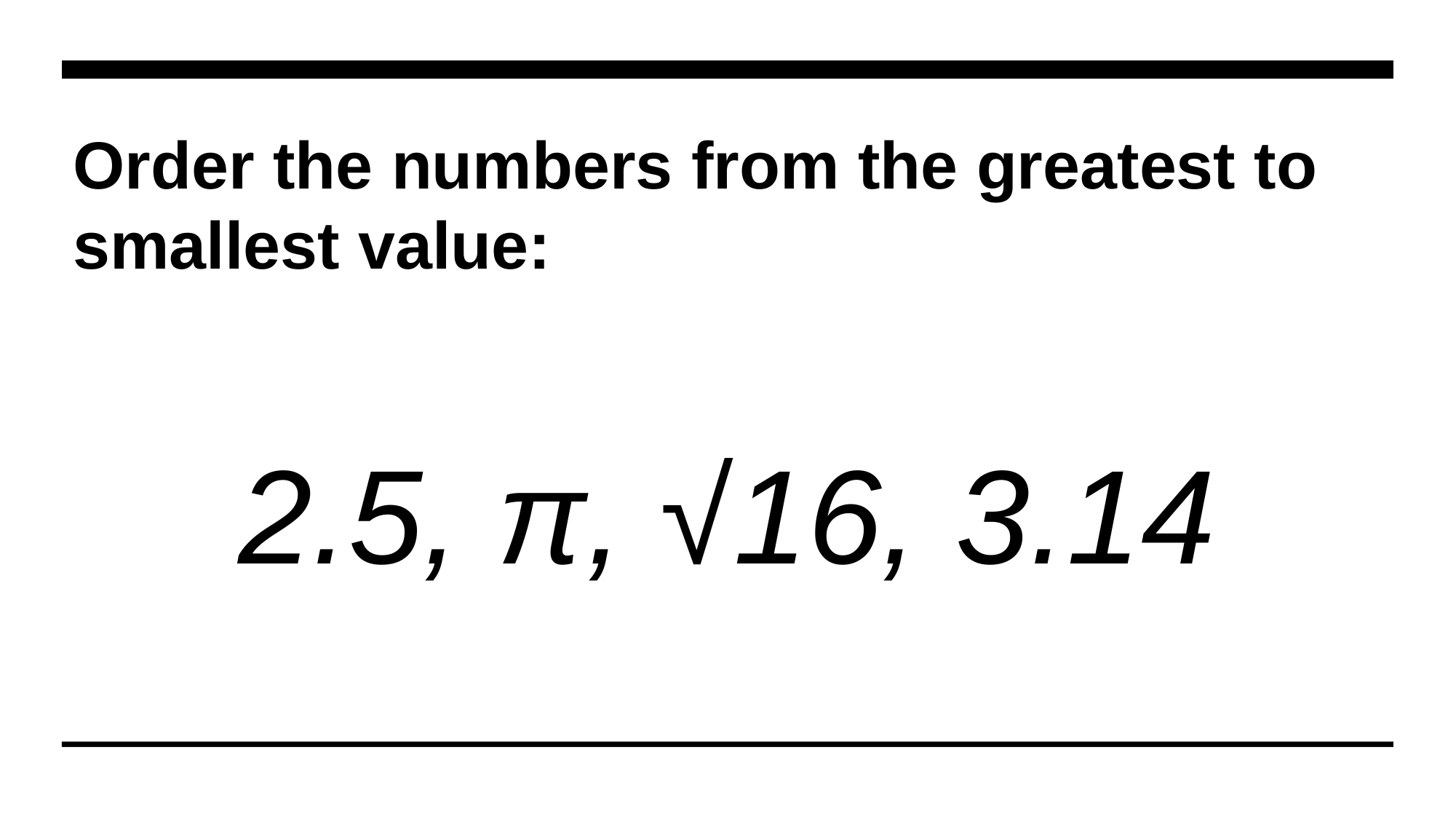

# Order the numbers from the greatest to smallest value:
2.5, π, √16, 3.14